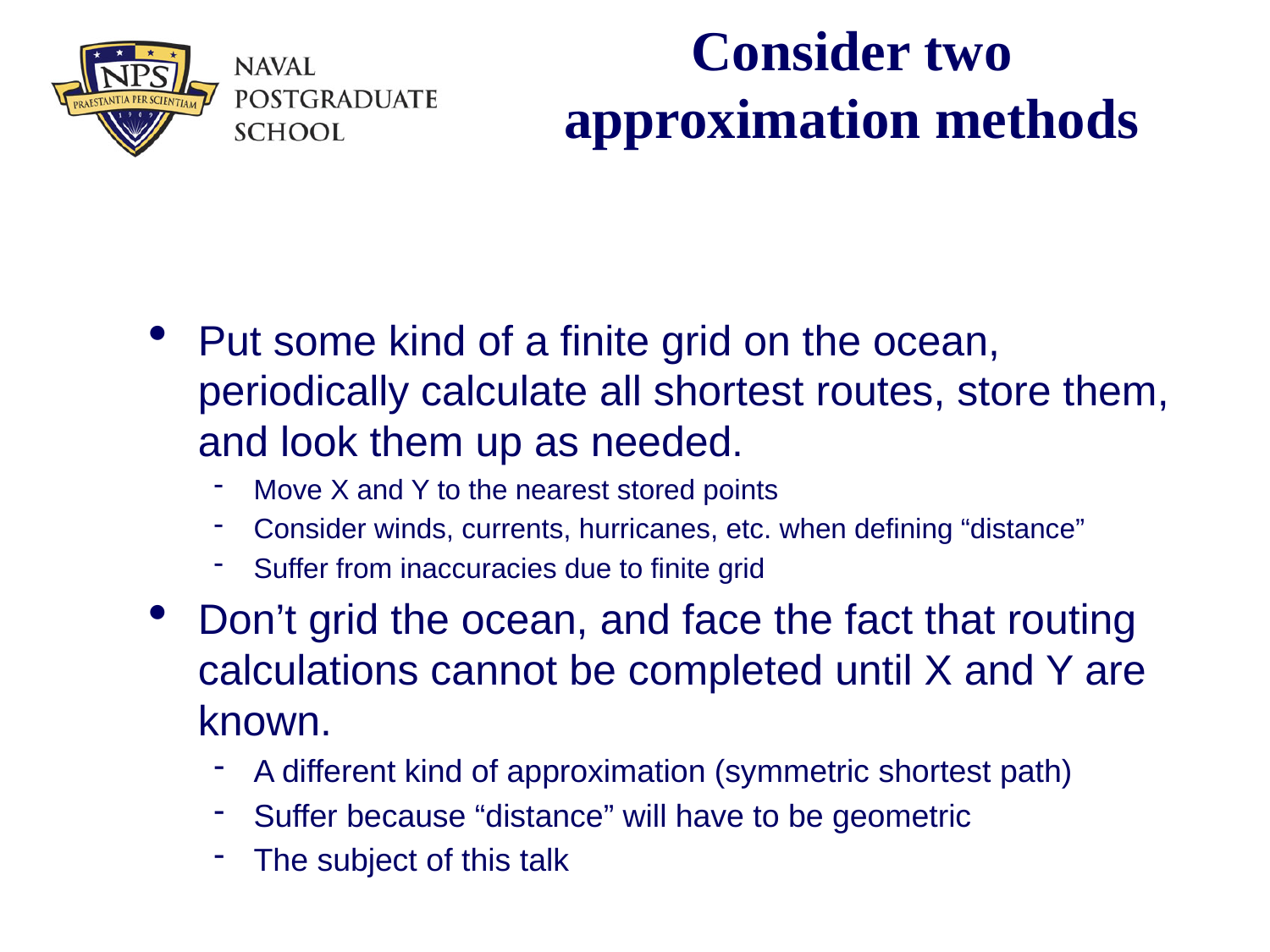

# Consider two approximation methods
Put some kind of a finite grid on the ocean, periodically calculate all shortest routes, store them, and look them up as needed.
Move X and Y to the nearest stored points
Consider winds, currents, hurricanes, etc. when defining “distance”
Suffer from inaccuracies due to finite grid
Don’t grid the ocean, and face the fact that routing calculations cannot be completed until X and Y are known.
A different kind of approximation (symmetric shortest path)
Suffer because “distance” will have to be geometric
The subject of this talk